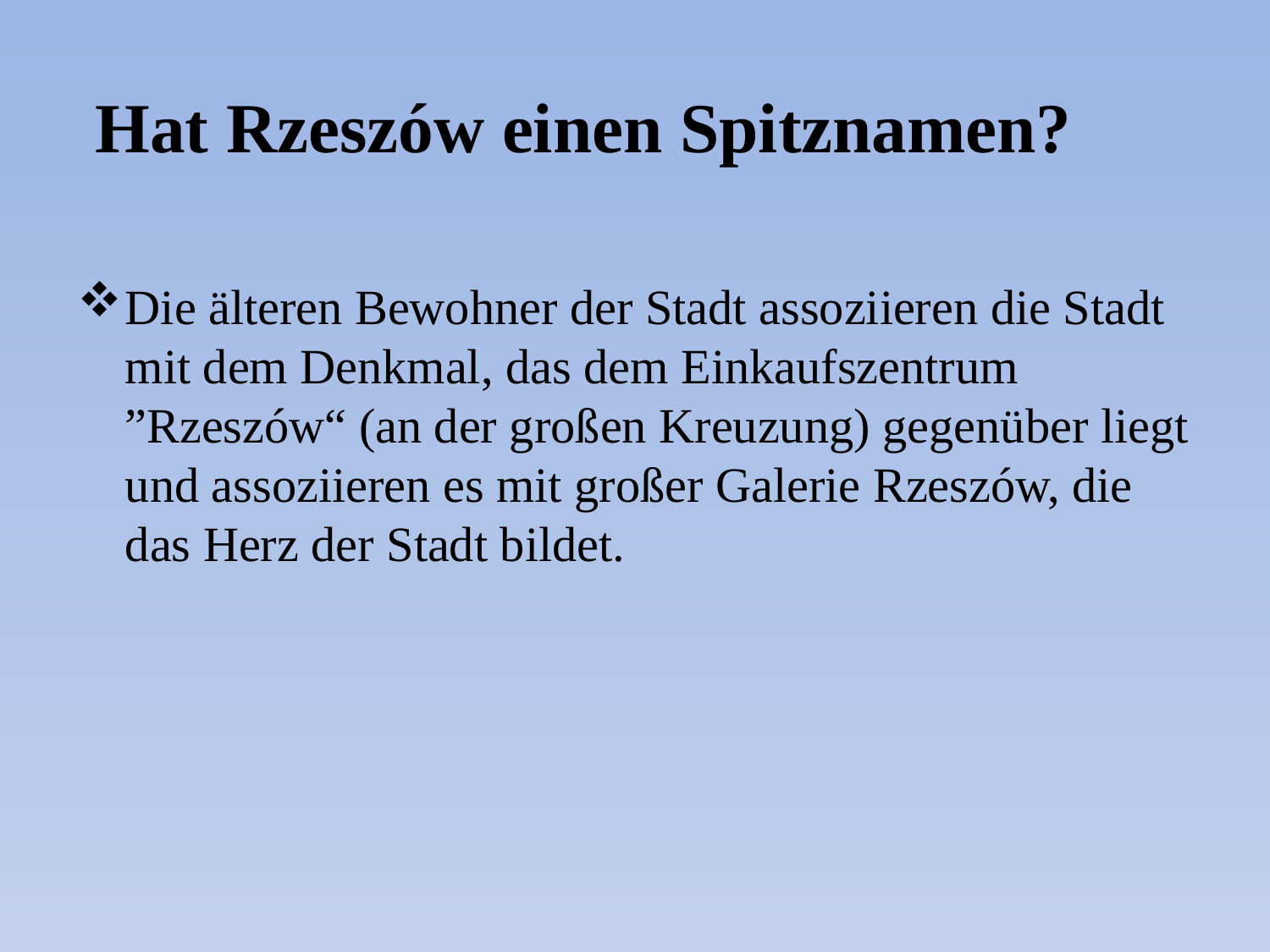

Hat Rzeszów einen Spitznamen?

Die älteren Bewohner der Stadt assoziieren die Stadt mit dem Denkmal, das dem Einkaufszentrum ”Rzeszów“ (an der großen Kreuzung) gegenüber liegt und assoziieren es mit großer Galerie Rzeszów, die das Herz der Stadt bildet.